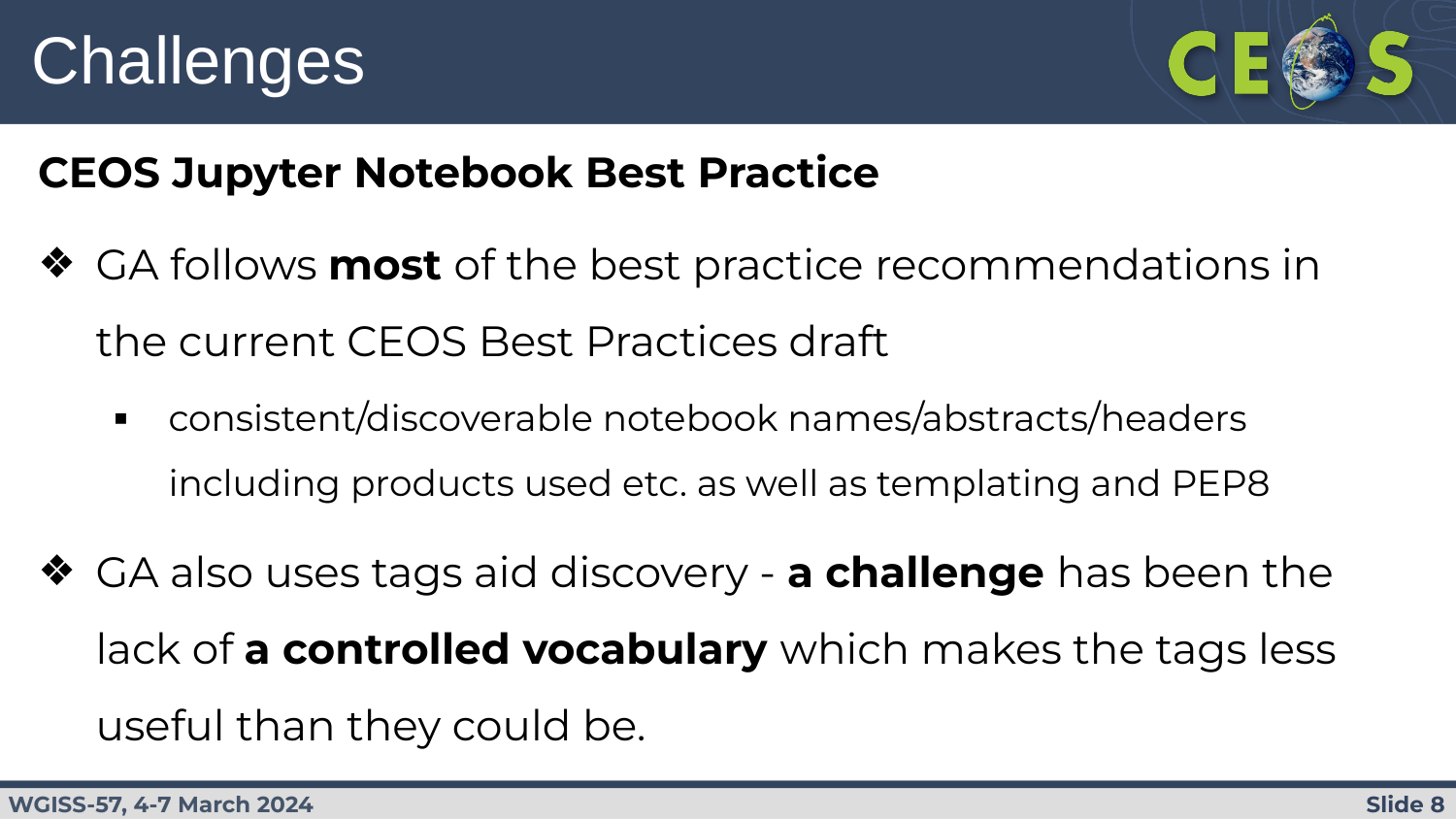

# Challenges
CEOS Jupyter Notebook Best Practice
GA follows most of the best practice recommendations in the current CEOS Best Practices draft
consistent/discoverable notebook names/abstracts/headers including products used etc. as well as templating and PEP8
GA also uses tags aid discovery - a challenge has been the lack of a controlled vocabulary which makes the tags less useful than they could be.